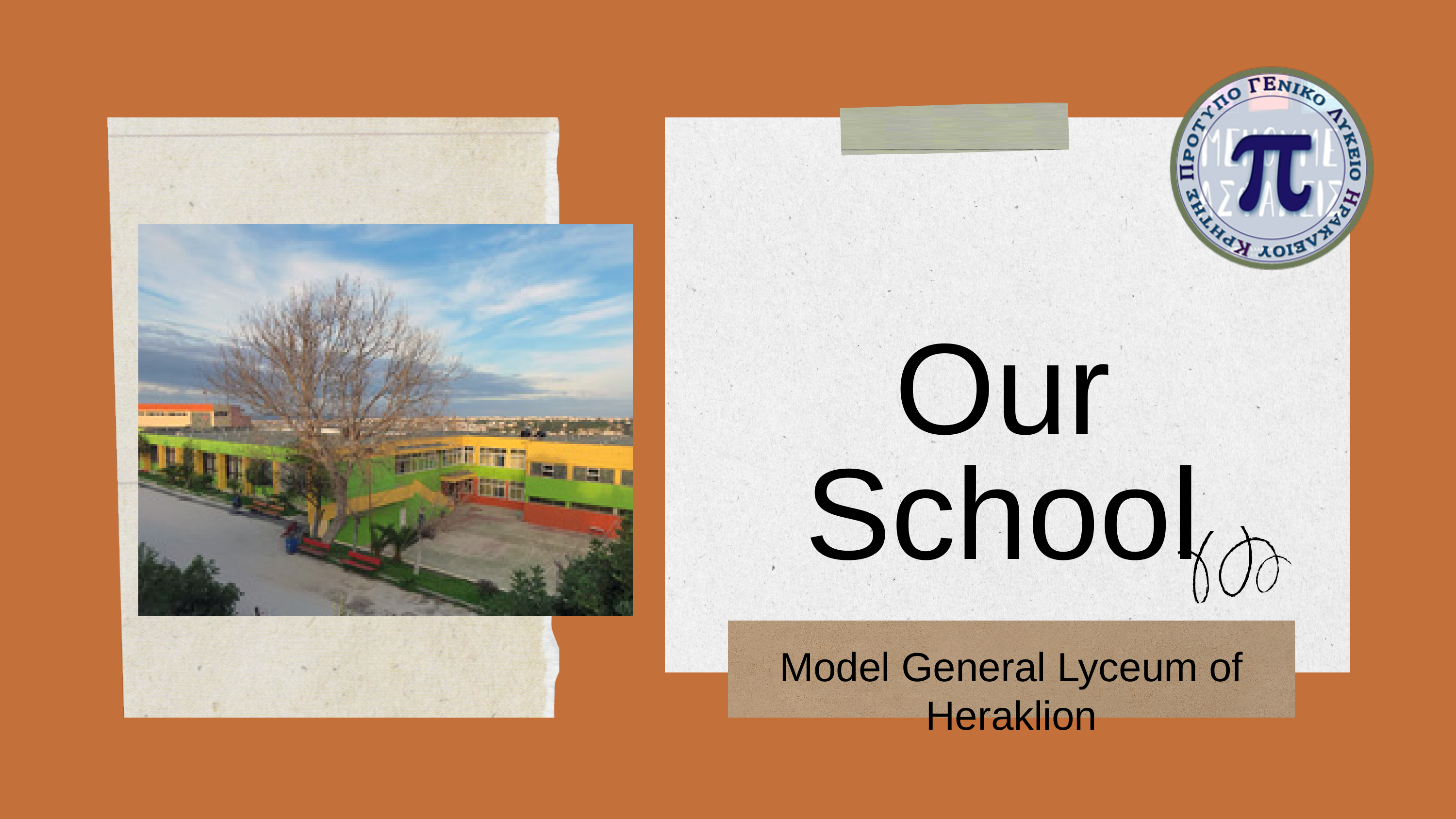

Our School

Model General Lyceum of Heraklion